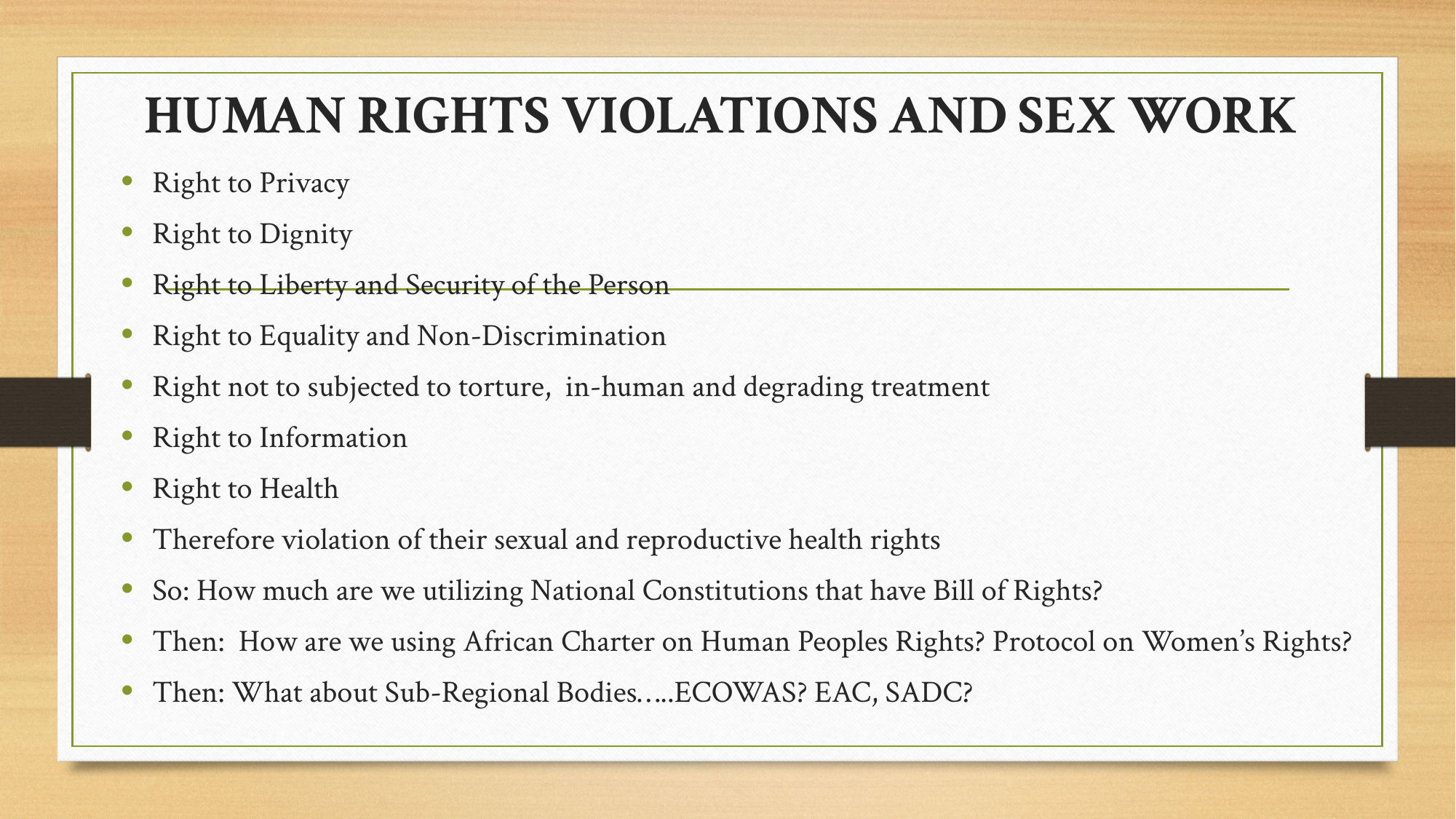

# HUMAN RIGHTS VIOLATIONS AND SEX WORK
Right to Privacy
Right to Dignity
Right to Liberty and Security of the Person
Right to Equality and Non-Discrimination
Right not to subjected to torture,  in-human and degrading treatment
Right to Information
Right to Health
Therefore violation of their sexual and reproductive health rights
So: How much are we utilizing National Constitutions that have Bill of Rights?
Then:  How are we using African Charter on Human Peoples Rights? Protocol on Women’s Rights?
Then: What about Sub-Regional Bodies…..ECOWAS? EAC, SADC?